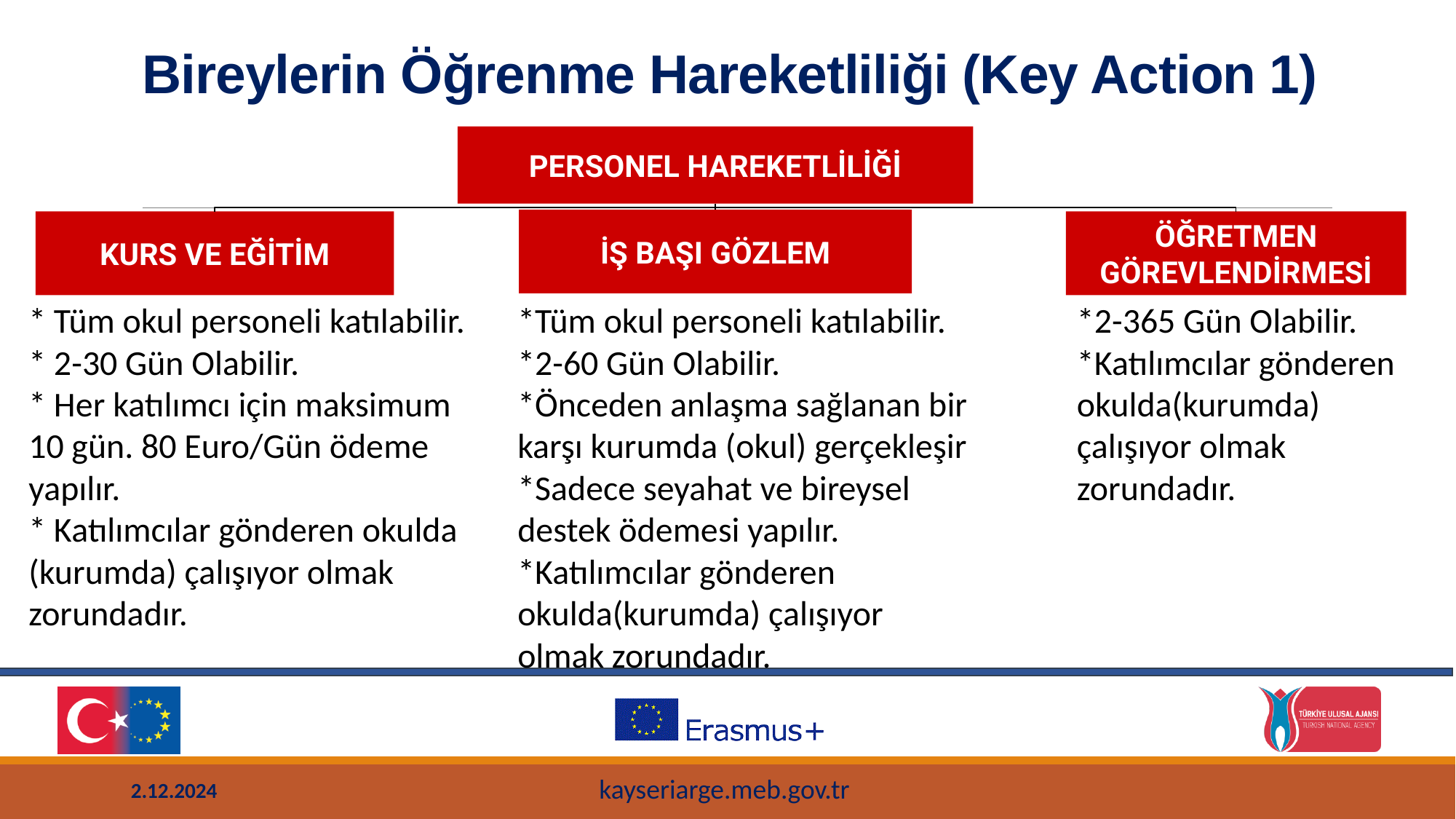

Bireylerin Öğrenme Hareketliliği (Key Action 1)
PERSONEL HAREKETLİLİĞİ
İŞ BAŞI GÖZLEM
KURS VE EĞİTİM
ÖĞRETMEN GÖREVLENDİRMESİ
* Tüm okul personeli katılabilir.
* 2-30 Gün Olabilir.
* Her katılımcı için maksimum 10 gün. 80 Euro/Gün ödeme yapılır.
* Katılımcılar gönderen okulda (kurumda) çalışıyor olmak zorundadır.
*Tüm okul personeli katılabilir.
*2-60 Gün Olabilir.
*Önceden anlaşma sağlanan bir karşı kurumda (okul) gerçekleşir
*Sadece seyahat ve bireysel destek ödemesi yapılır.
*Katılımcılar gönderen okulda(kurumda) çalışıyor olmak zorundadır.
*2-365 Gün Olabilir.
*Katılımcılar gönderen okulda(kurumda) çalışıyor olmak zorundadır.